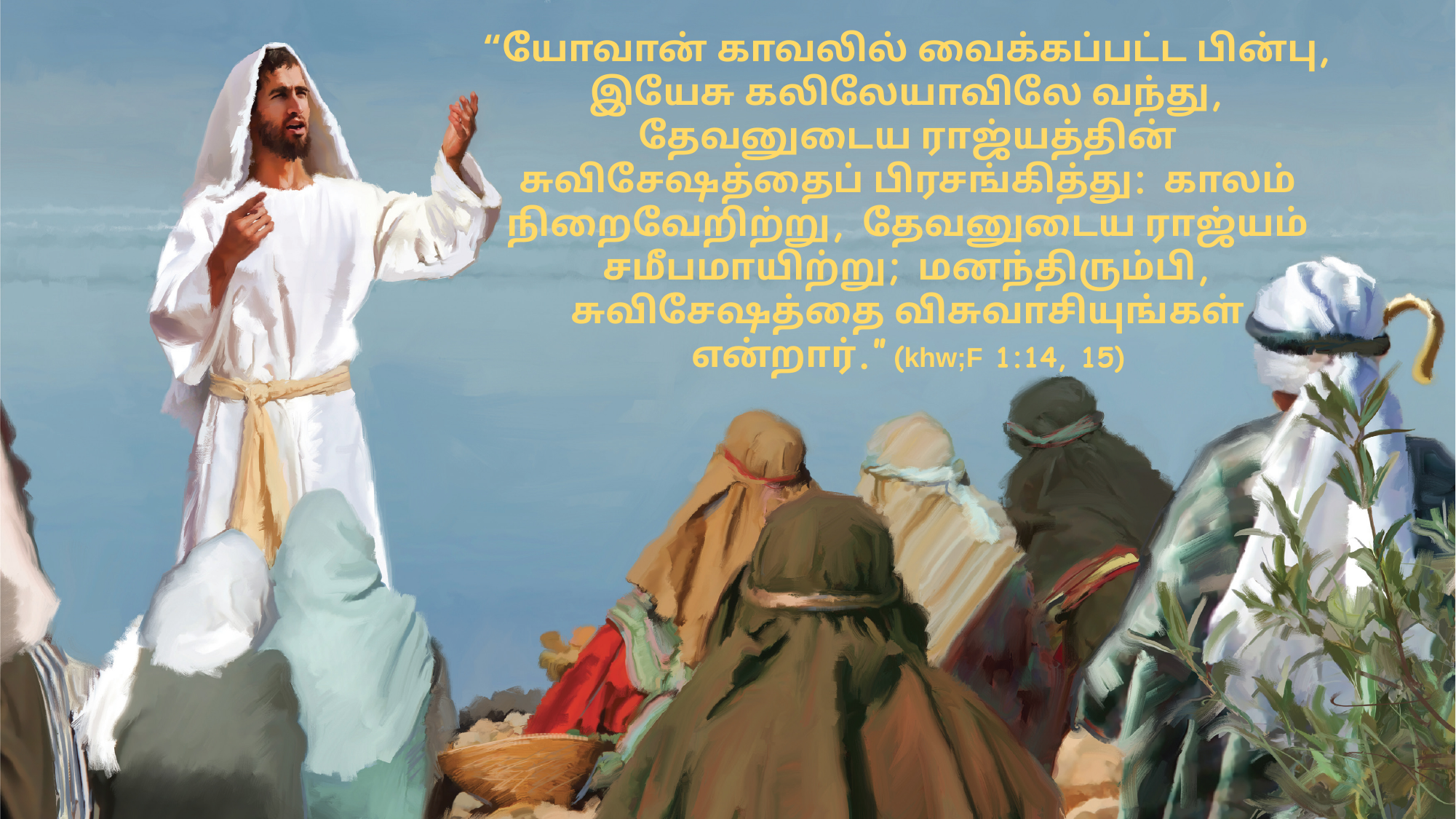

“யோவான் காவலில் வைக்கப்பட்ட பின்பு, இயேசு கலிலேயாவிலே வந்து, தேவனுடைய ராஜ்யத்தின் சுவிசேஷத்தைப் பிரசங்கித்து: காலம் நிறைவேறிற்று, தேவனுடைய ராஜ்யம் சமீபமாயிற்று; மனந்திரும்பி, சுவிசேஷத்தை விசுவாசியுங்கள் என்றார்.” (khw;F 1:14, 15)